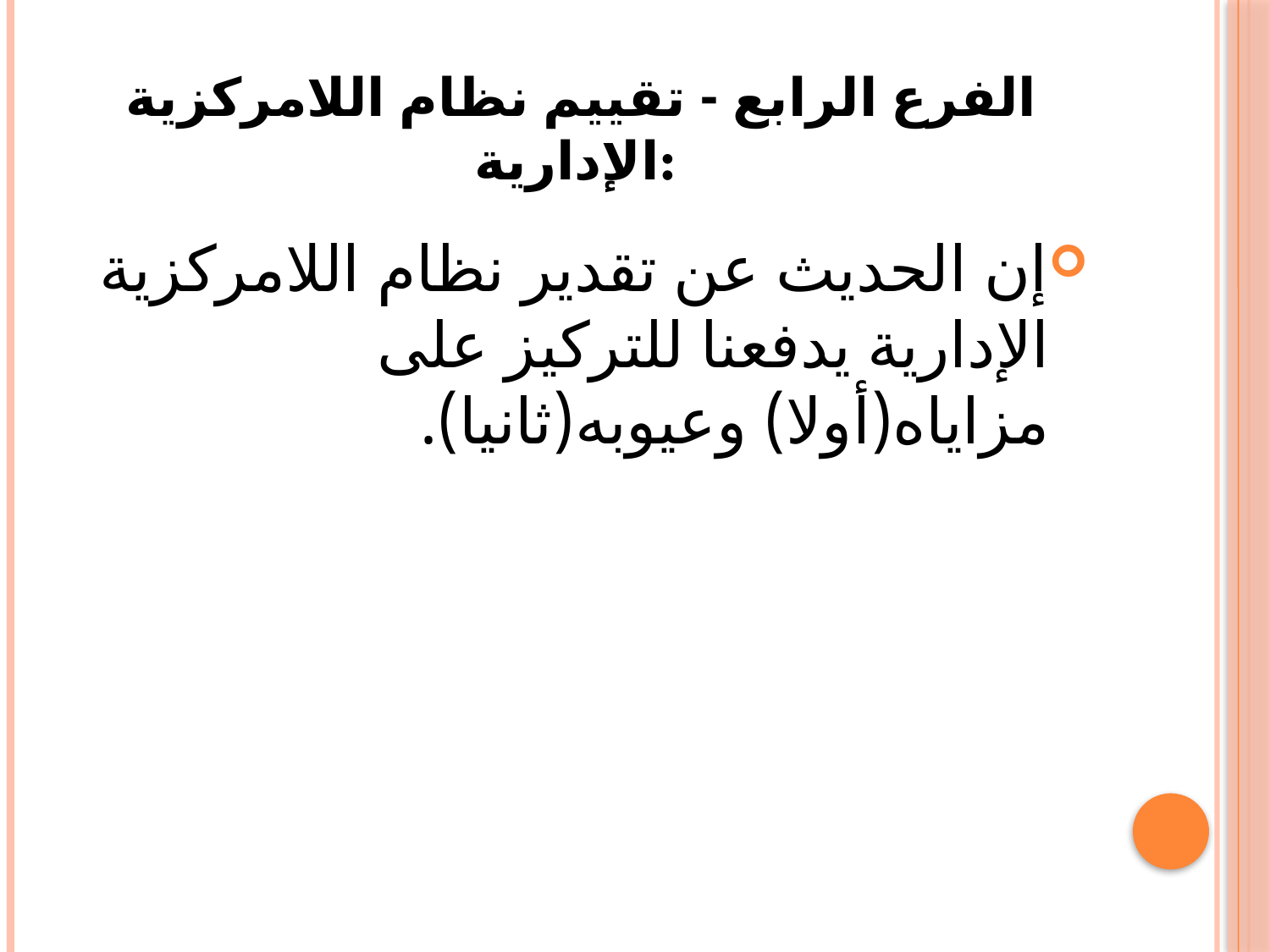

# الفرع الرابع - تقييم نظام اللامركزية الإدارية:
إن الحديث عن تقدير نظام اللامركزية الإدارية يدفعنا للتركيز على مزاياه(أولا) وعيوبه(ثانيا).